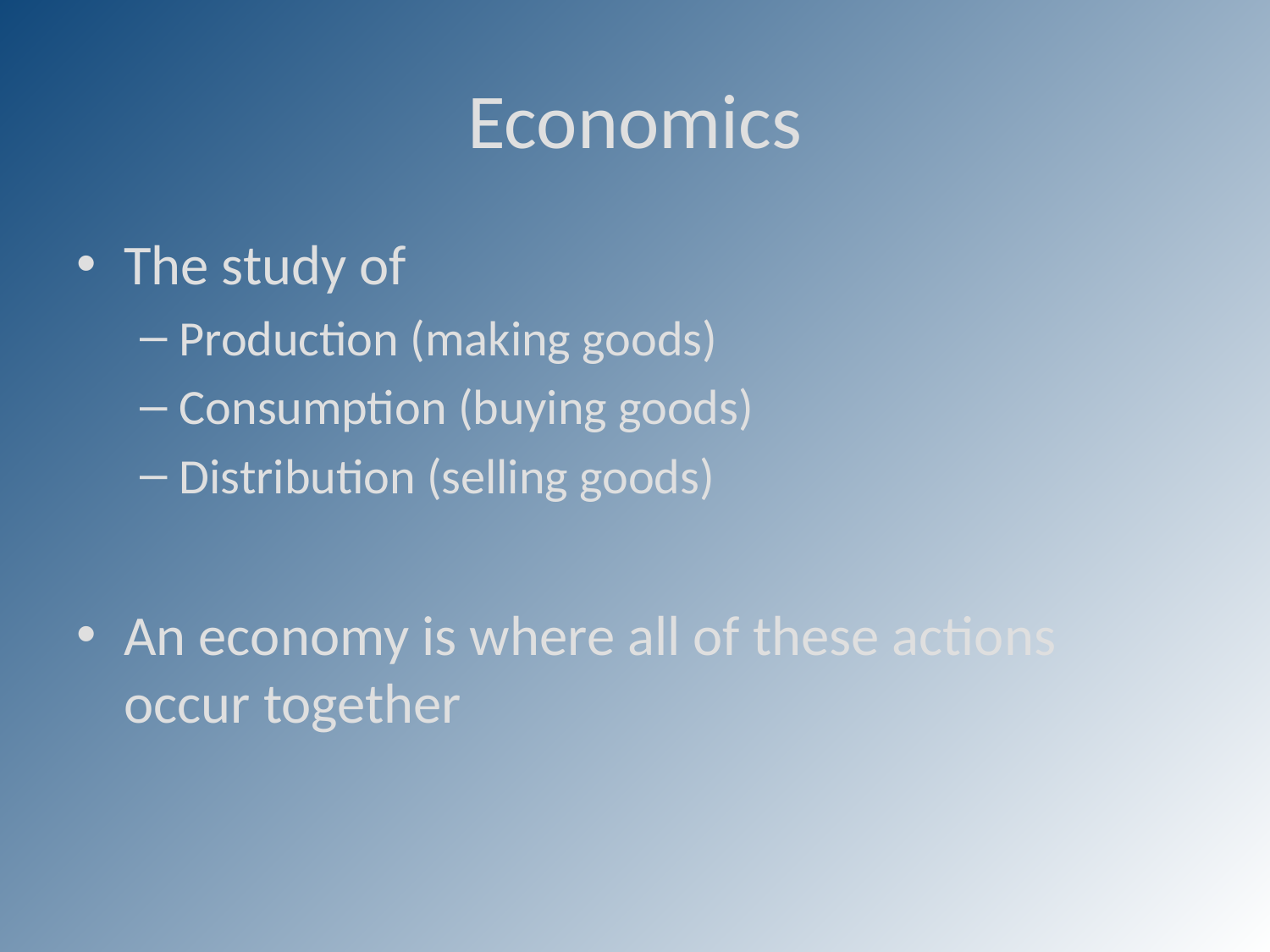

# Economics
The study of
Production (making goods)
Consumption (buying goods)
Distribution (selling goods)

An economy is where all of these actions occur together